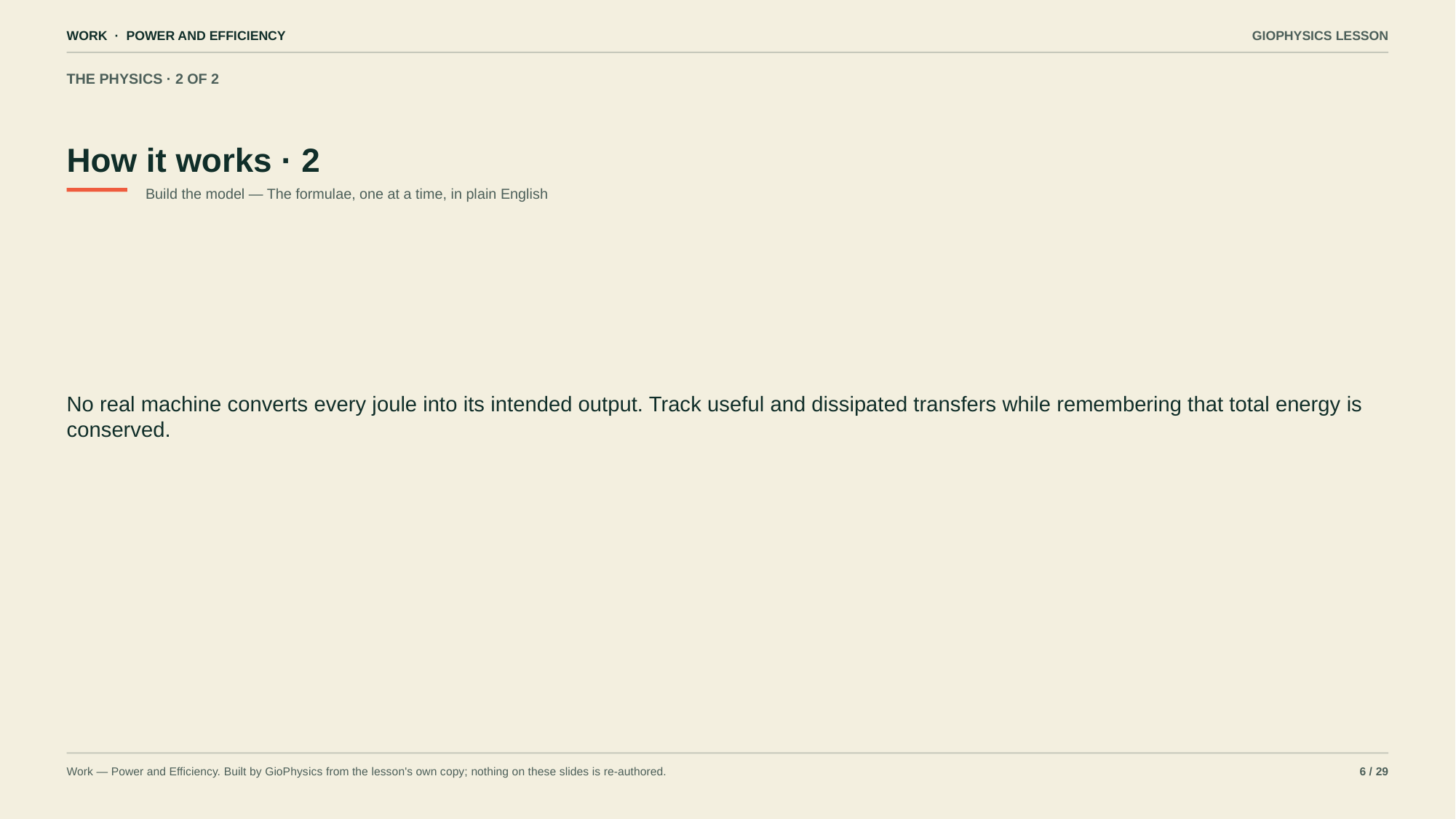

WORK  ·  POWER AND EFFICIENCY
GIOPHYSICS LESSON

THE PHYSICS · 2 OF 2
How it works · 2
Build the model — The formulae, one at a time, in plain English

No real machine converts every joule into its intended output. Track useful and dissipated transfers while remembering that total energy is conserved.

Work — Power and Efficiency. Built by GioPhysics from the lesson's own copy; nothing on these slides is re-authored.
6 / 29